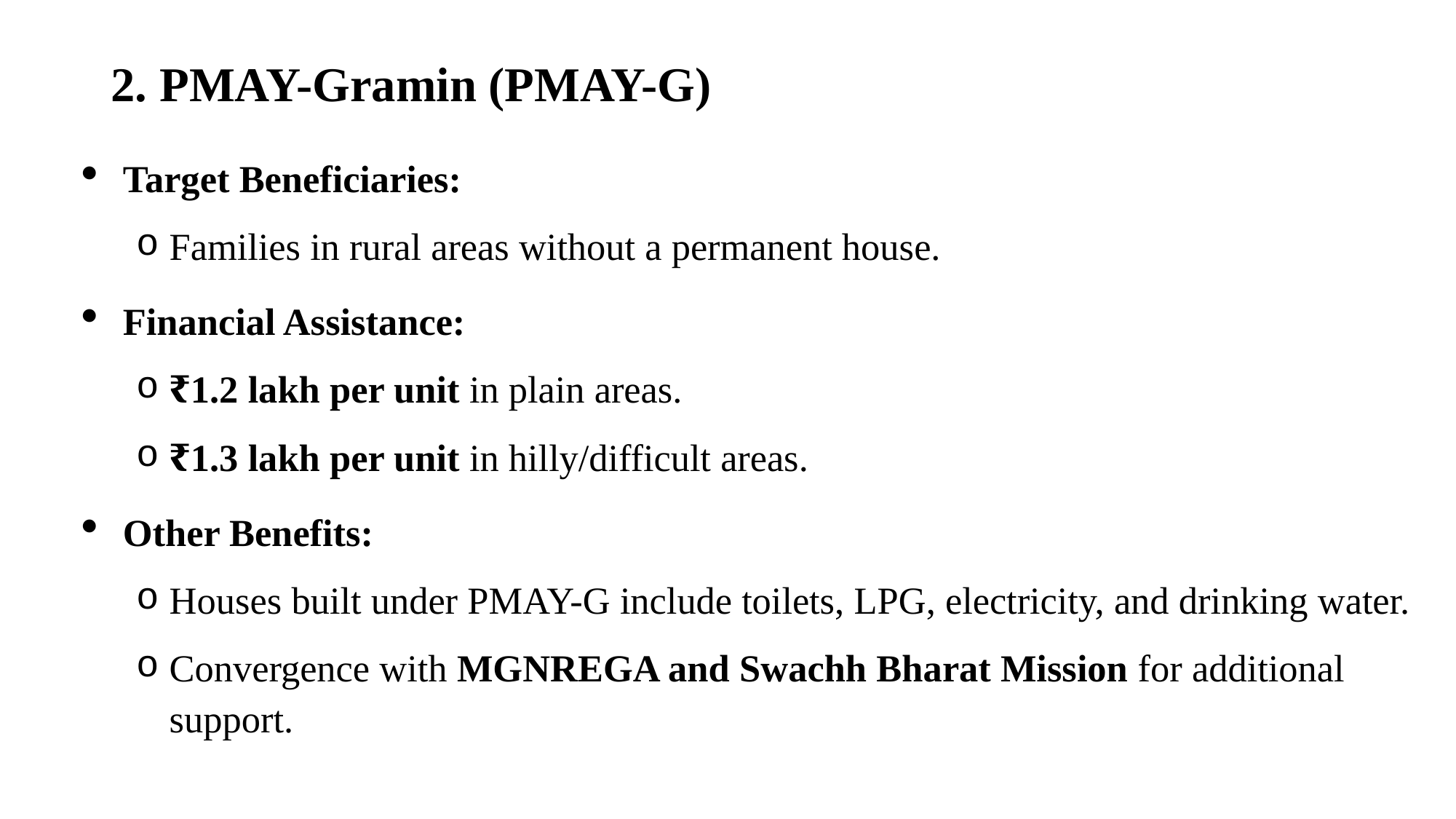

# 2. PMAY-Gramin (PMAY-G)
Target Beneficiaries:
Families in rural areas without a permanent house.
Financial Assistance:
₹1.2 lakh per unit in plain areas.
₹1.3 lakh per unit in hilly/difficult areas.
Other Benefits:
Houses built under PMAY-G include toilets, LPG, electricity, and drinking water.
Convergence with MGNREGA and Swachh Bharat Mission for additional support.